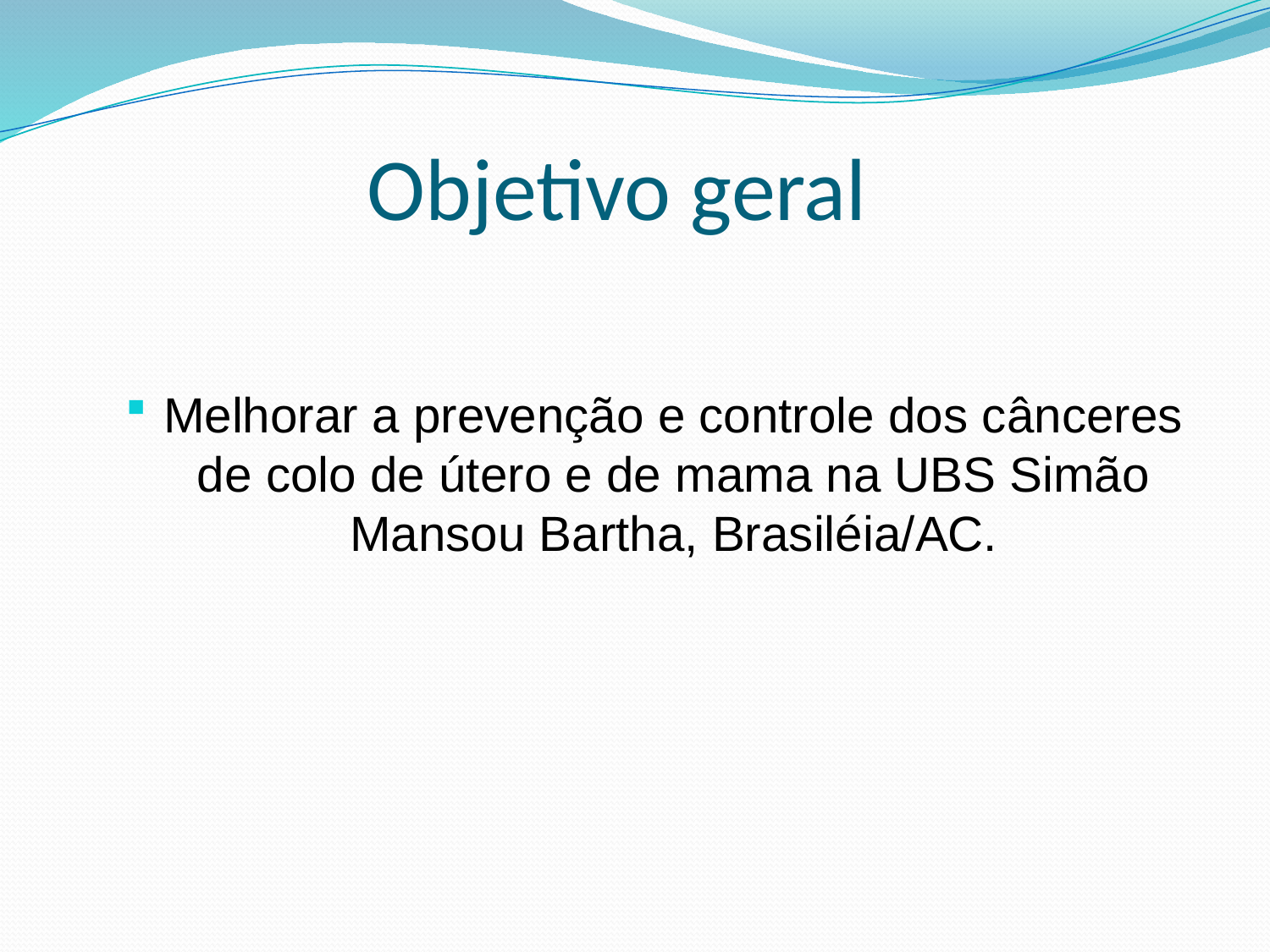

# Objetivo geral
Melhorar a prevenção e controle dos cânceres de colo de útero e de mama na UBS Simão Mansou Bartha, Brasiléia/AC.